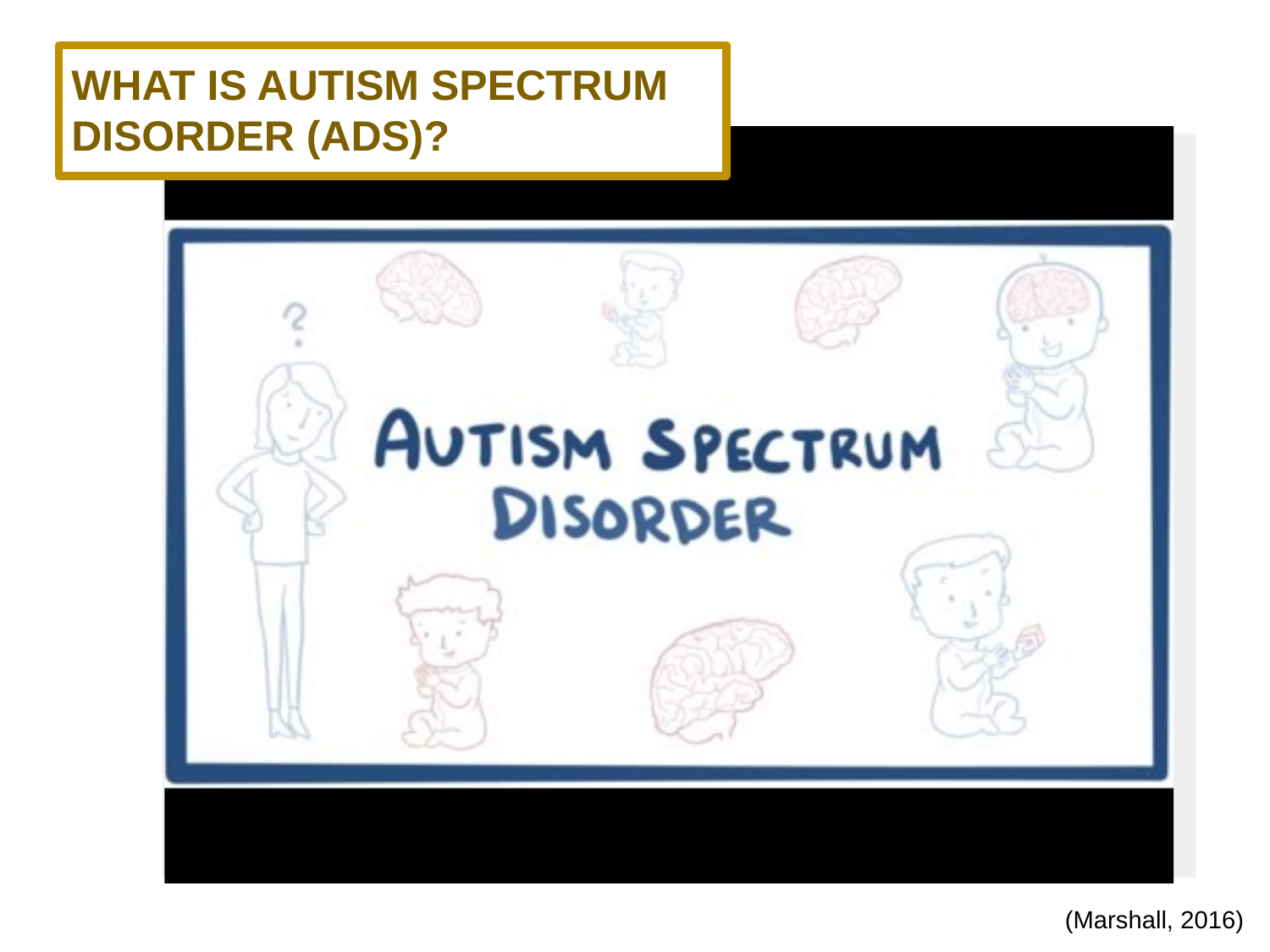

# WHAT IS AUTISM SPECTRUM DISORDER (ADS)?

(Marshall, 2016)